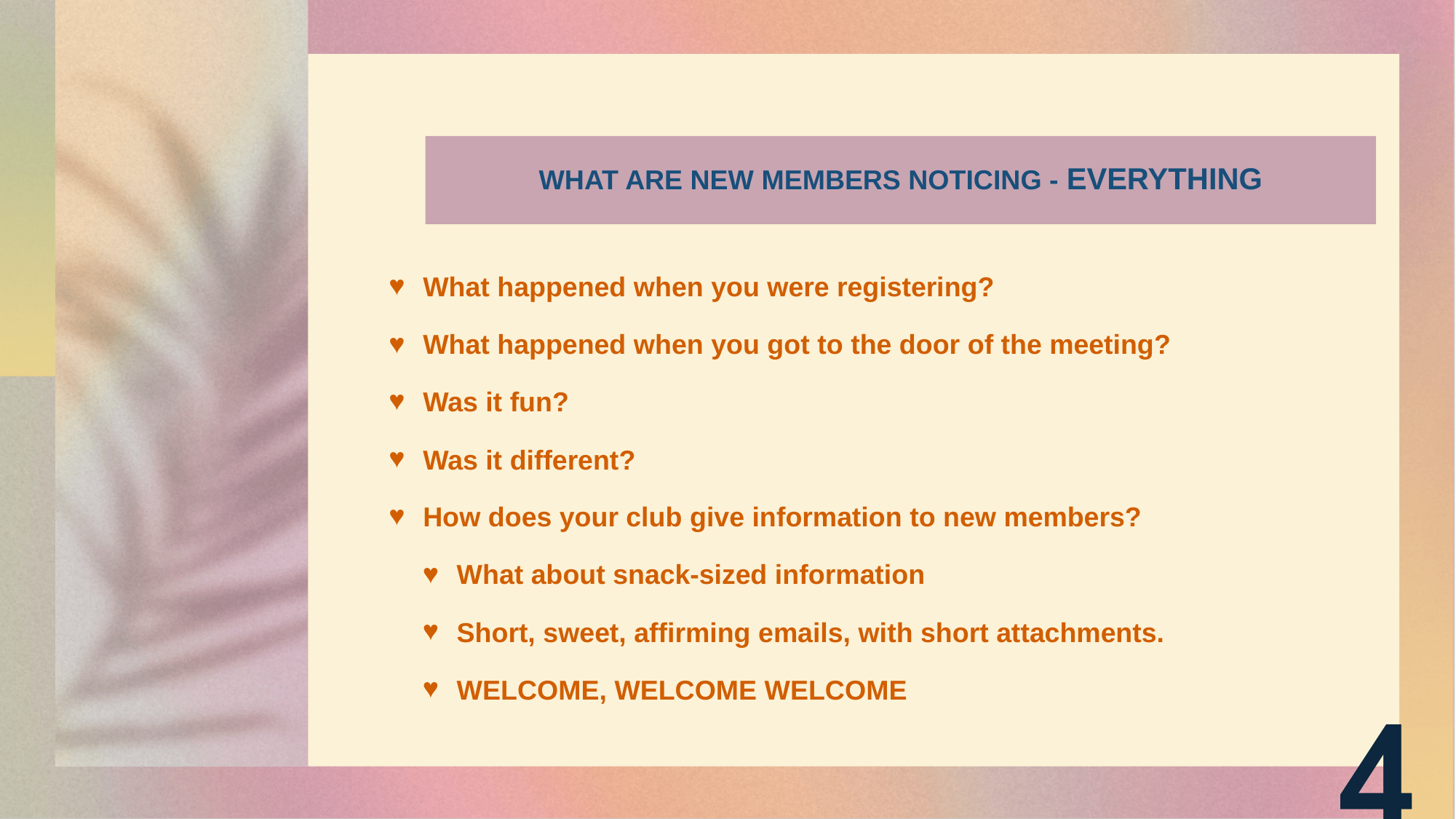

# What are new members noticing - EVERYTHING
What happened when you were registering?
What happened when you got to the door of the meeting?
Was it fun?
Was it different?
How does your club give information to new members?
What about snack-sized information
Short, sweet, affirming emails, with short attachments.
WELCOME, WELCOME WELCOME
4